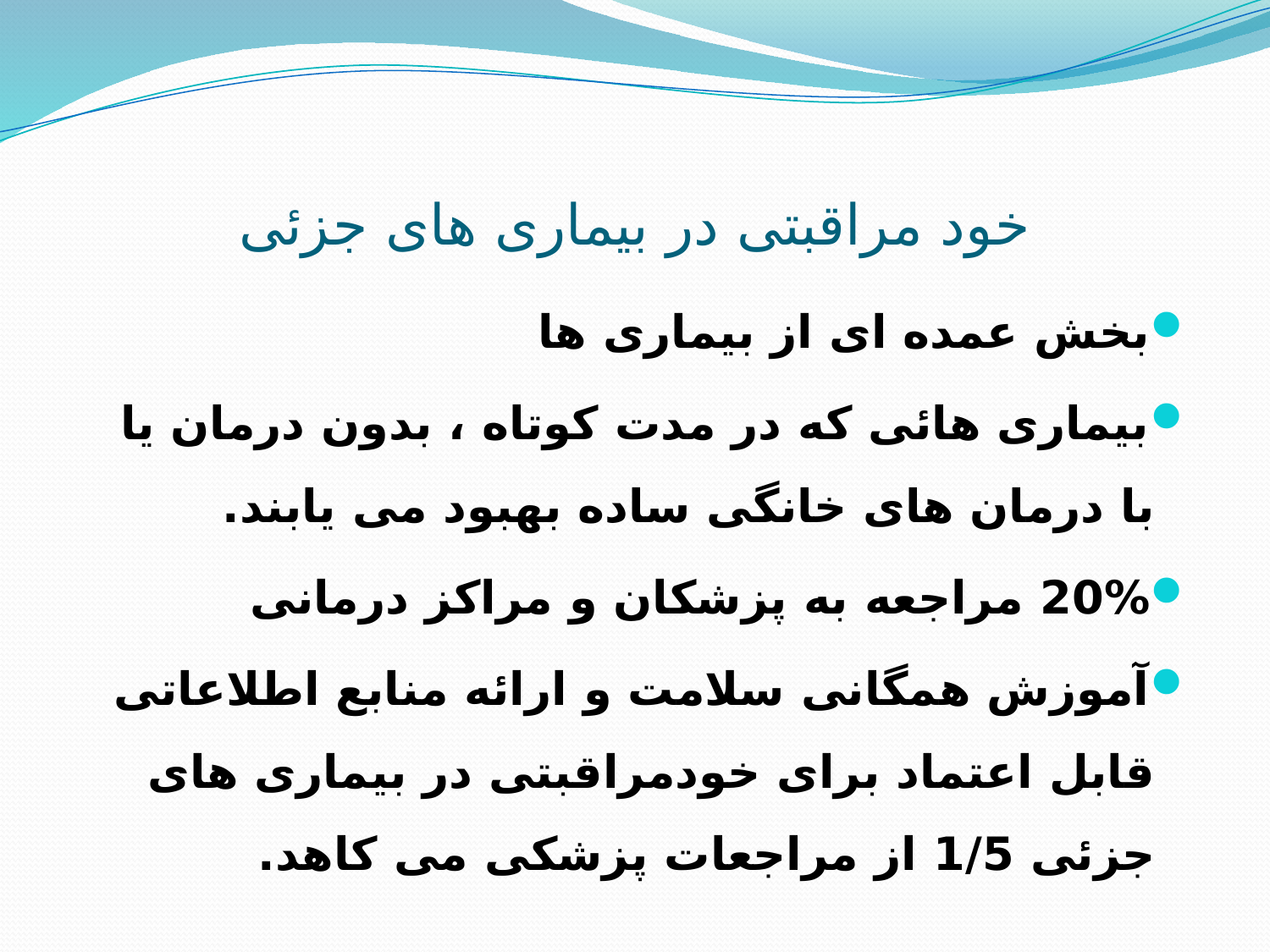

# خود مراقبتی در بیماری های جزئی
بخش عمده ای از بیماری ها
بیماری هائی که در مدت کوتاه ، بدون درمان یا با درمان های خانگی ساده بهبود می یابند.
20% مراجعه به پزشکان و مراکز درمانی
آموزش همگانی سلامت و ارائه منابع اطلاعاتی قابل اعتماد برای خودمراقبتی در بیماری های جزئی 1/5 از مراجعات پزشکی می کاهد.